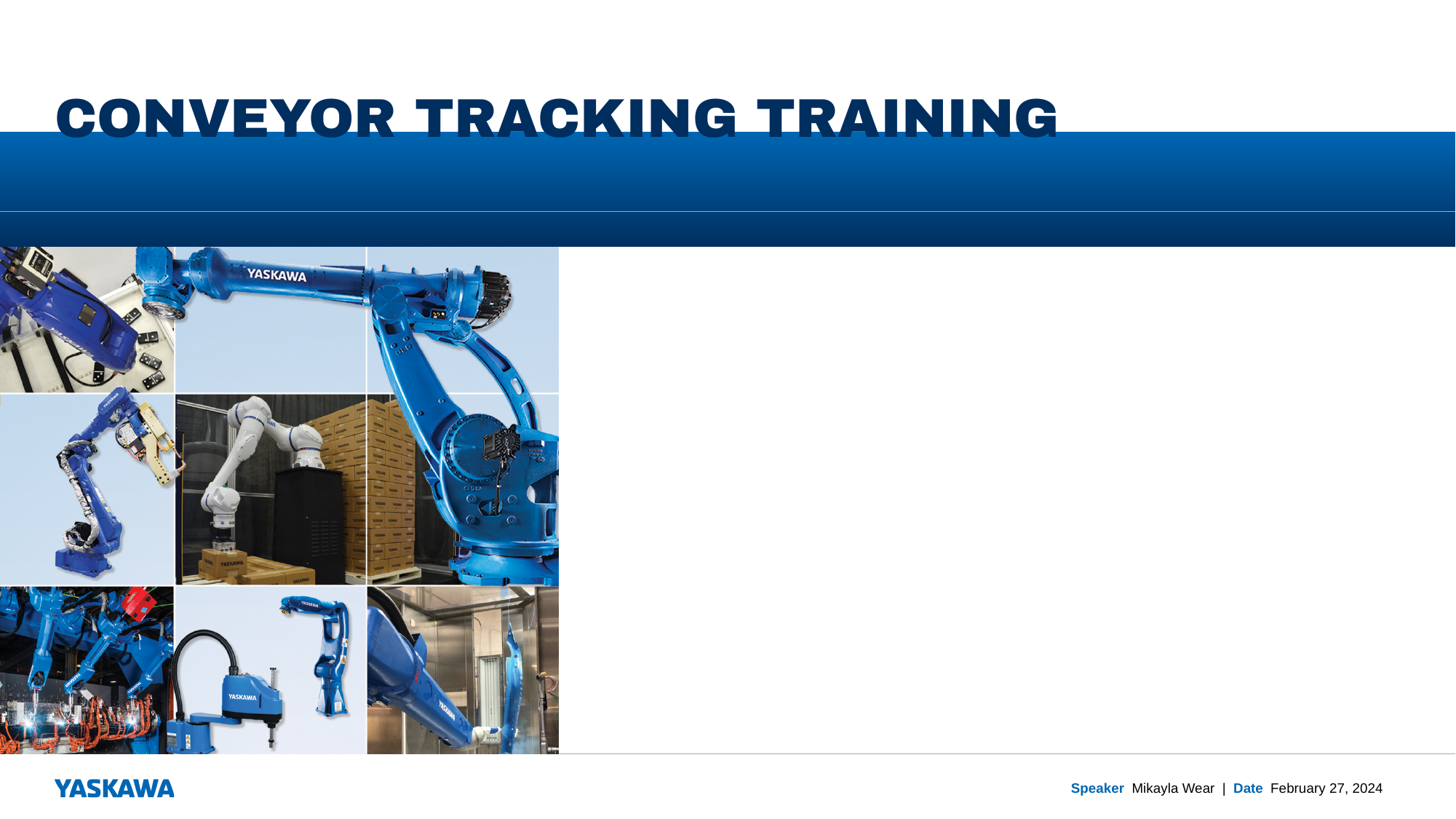

# CONVEYOR TRACKING TRAINING
Speaker  Mikayla Wear  |  Date  February 27, 2024